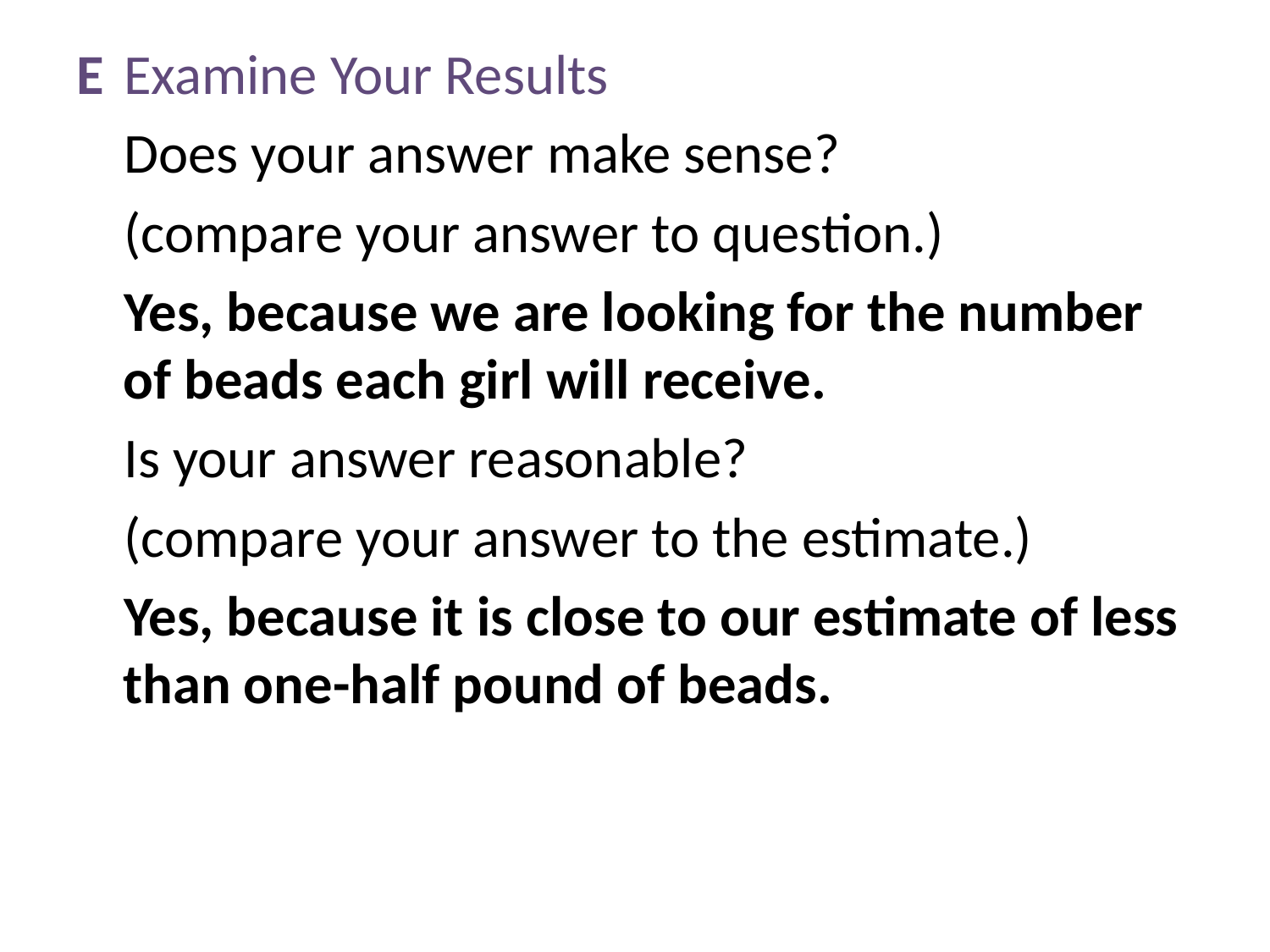

E	Examine Your Results
Does your answer make sense?
(compare your answer to question.)
Yes, because we are looking for the number of beads each girl will receive.
Is your answer reasonable?
(compare your answer to the estimate.)
Yes, because it is close to our estimate of less than one-half pound of beads.